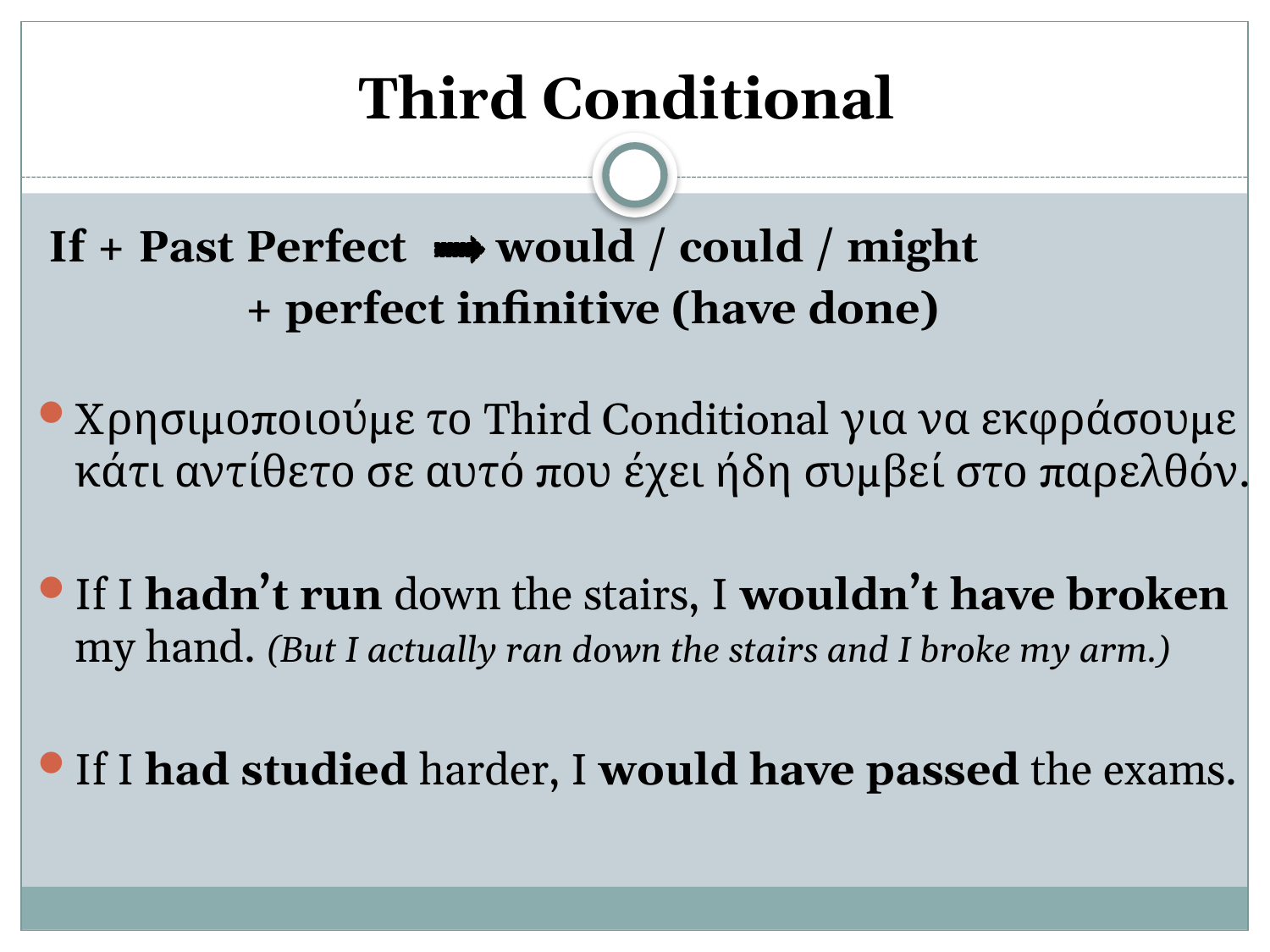

# Third Conditional
 If + Past Perfect        would / could / might
			        + perfect infinitive (have done)

Χρησιμοποιούμε το Third Conditional για να εκφράσουμε κάτι αντίθετο σε αυτό που έχει ήδη συμβεί στο παρελθόν.

If I hadn’t run down the stairs, I wouldn’t have broken my hand. (But I actually ran down the stairs and I broke my arm.)

If I had studied harder, I would have passed the exams.